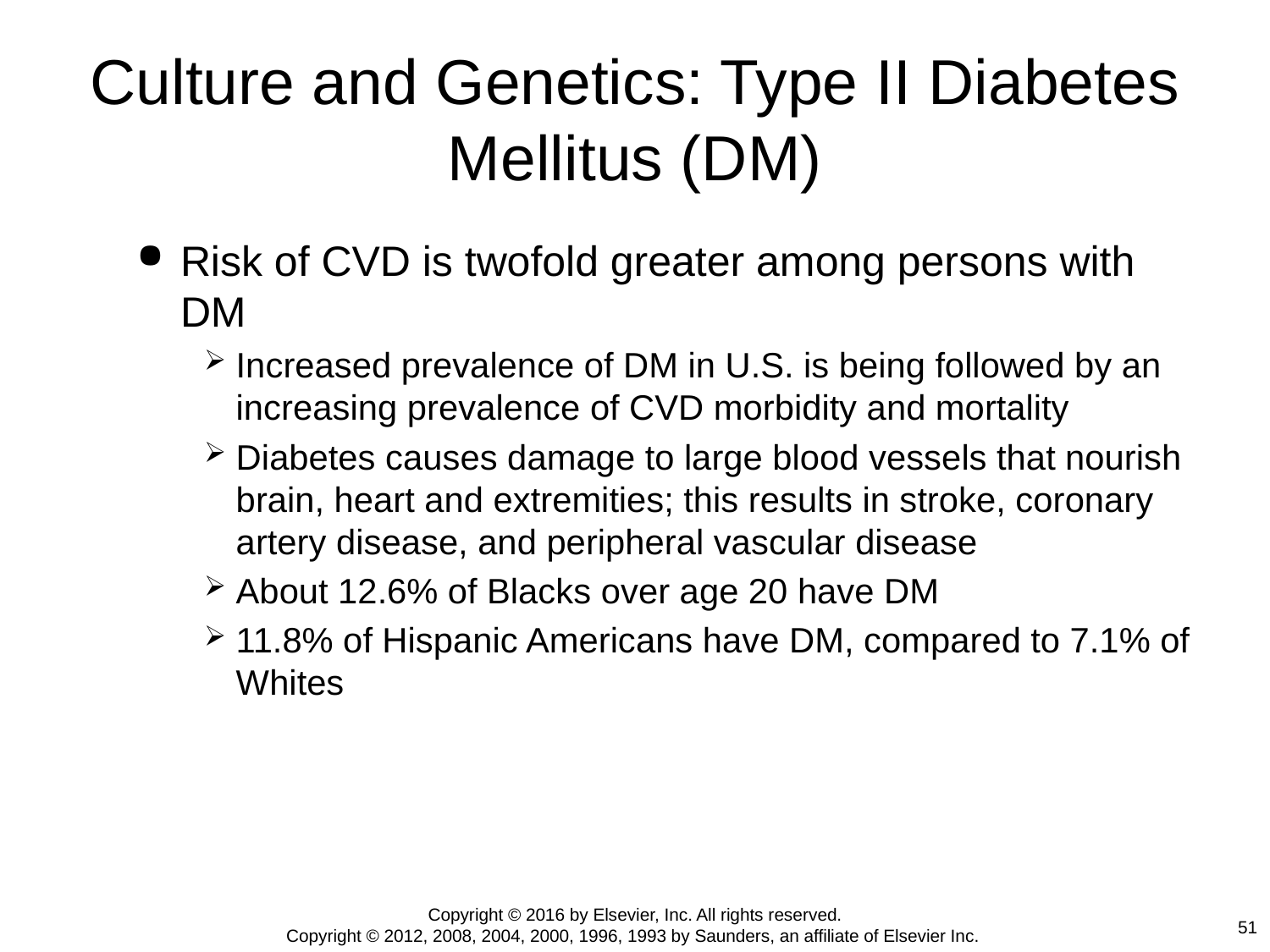

# Culture and Genetics: Type II Diabetes Mellitus (DM)
Risk of CVD is twofold greater among persons with DM
Increased prevalence of DM in U.S. is being followed by an increasing prevalence of CVD morbidity and mortality
Diabetes causes damage to large blood vessels that nourish brain, heart and extremities; this results in stroke, coronary artery disease, and peripheral vascular disease
About 12.6% of Blacks over age 20 have DM
11.8% of Hispanic Americans have DM, compared to 7.1% of Whites
Copyright © 2016 by Elsevier, Inc. All rights reserved.
Copyright © 2012, 2008, 2004, 2000, 1996, 1993 by Saunders, an affiliate of Elsevier Inc.
51